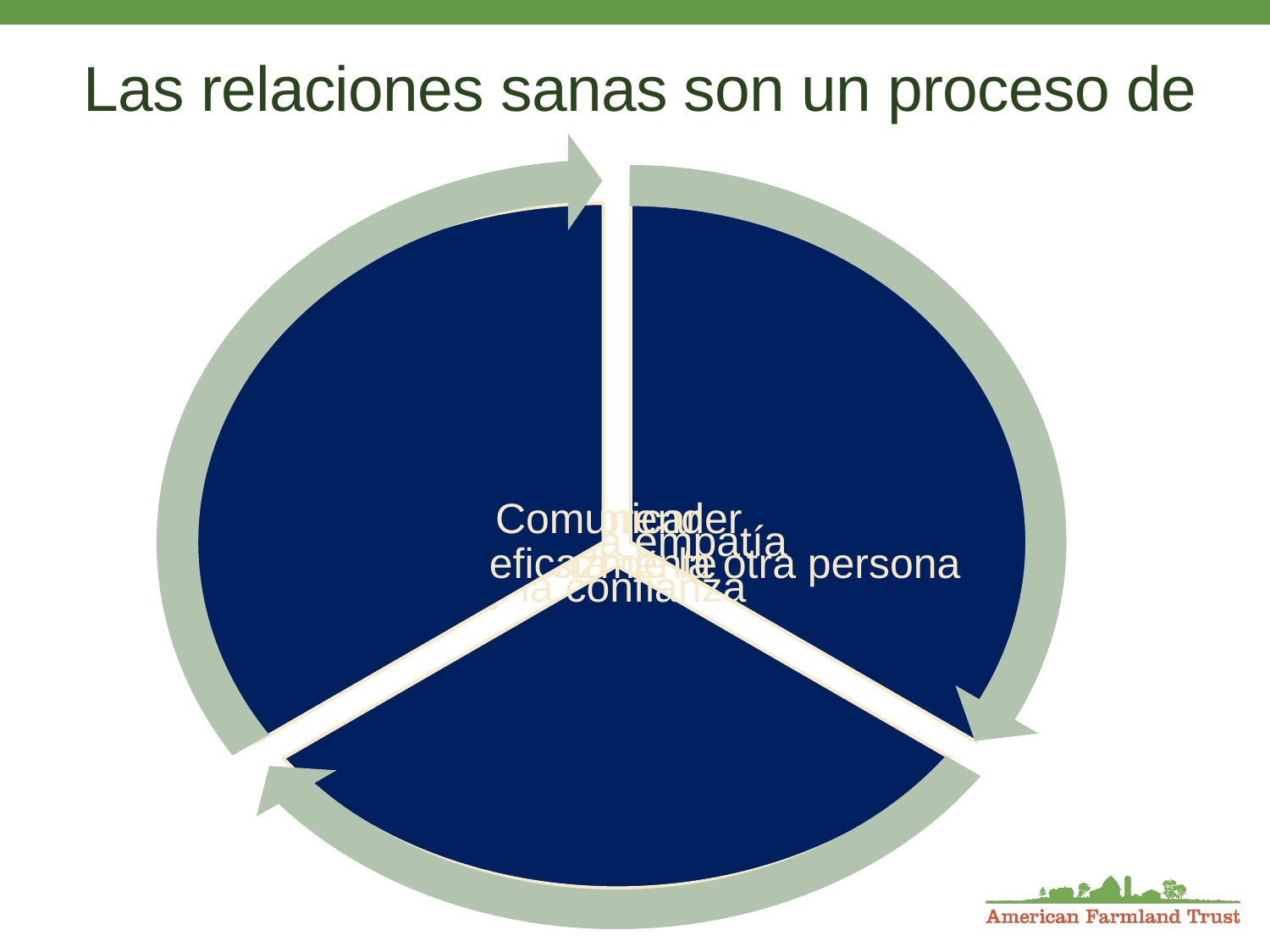

# Las relaciones sanas son un proceso de
Comprender
el punto de vista de la otra persona
Cultivar la empatía
y la confianza
Comunicar
eficazmente